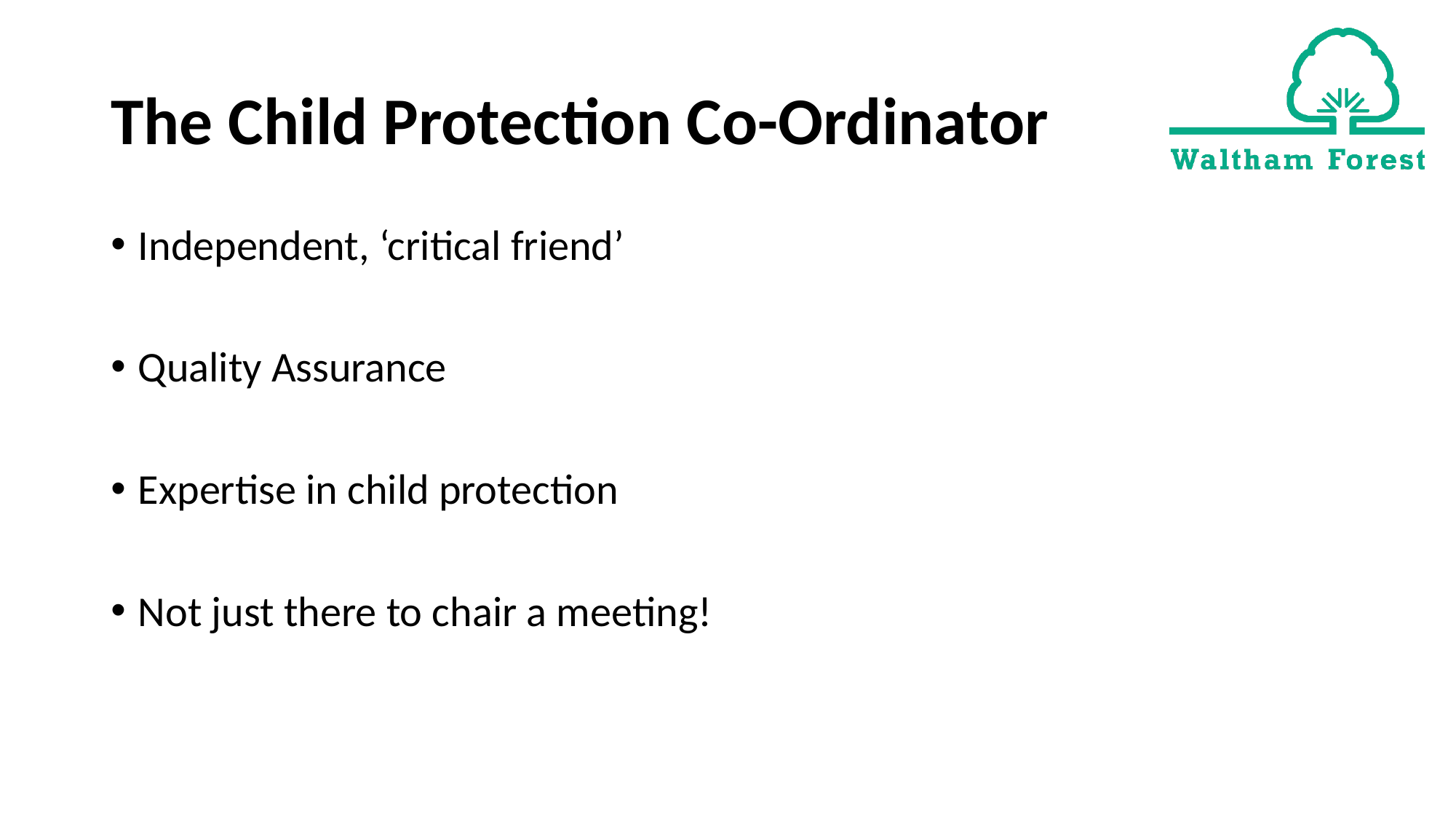

# The Child Protection Co-Ordinator
Independent, ‘critical friend’

Quality Assurance

Expertise in child protection

Not just there to chair a meeting!